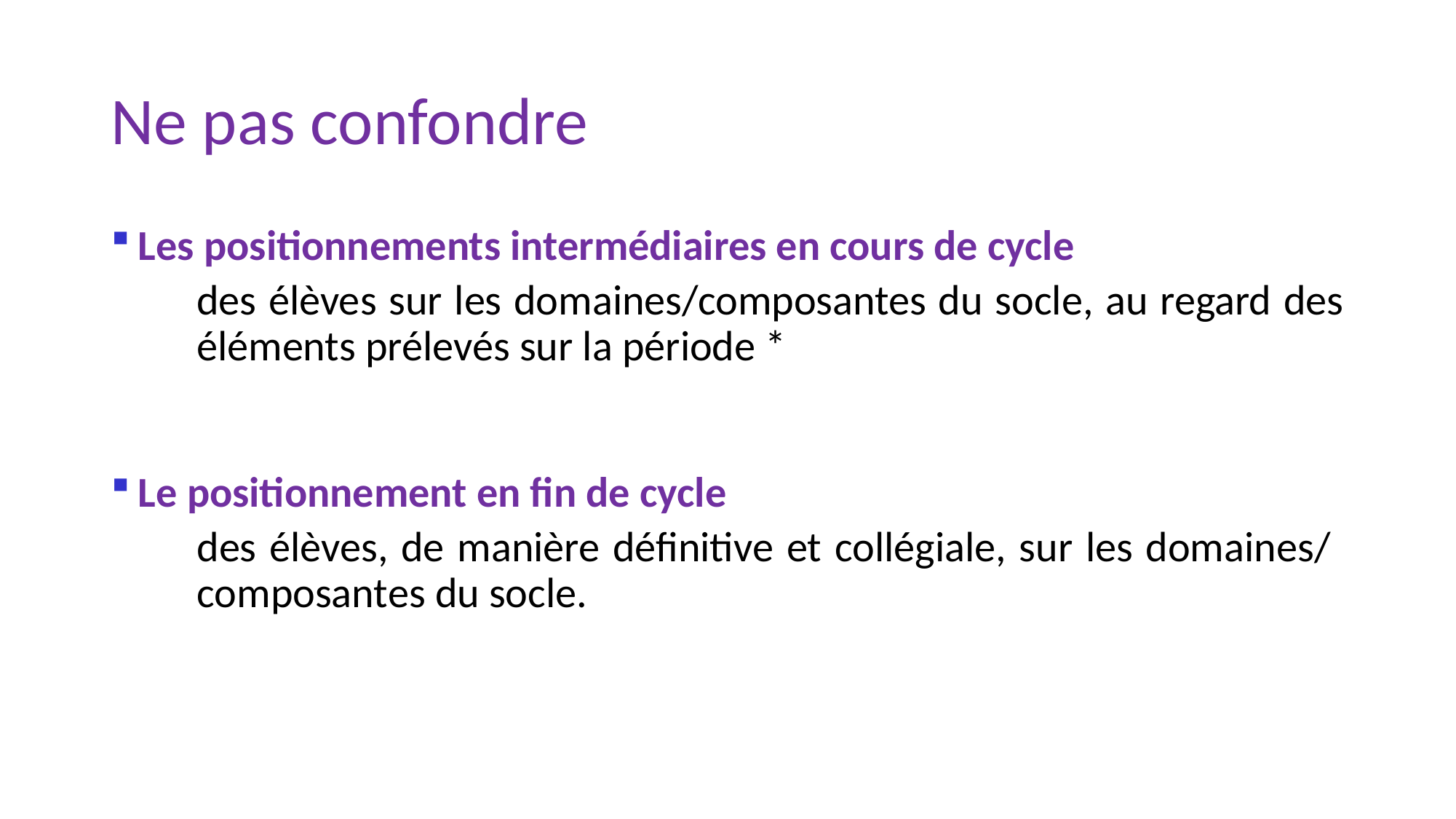

# Ne pas confondre
Les positionnements intermédiaires en cours de cycle
des élèves sur les domaines/composantes du socle, au regard des éléments prélevés sur la période *

Le positionnement en fin de cycle
des élèves, de manière définitive et collégiale, sur les domaines/  composantes du socle.